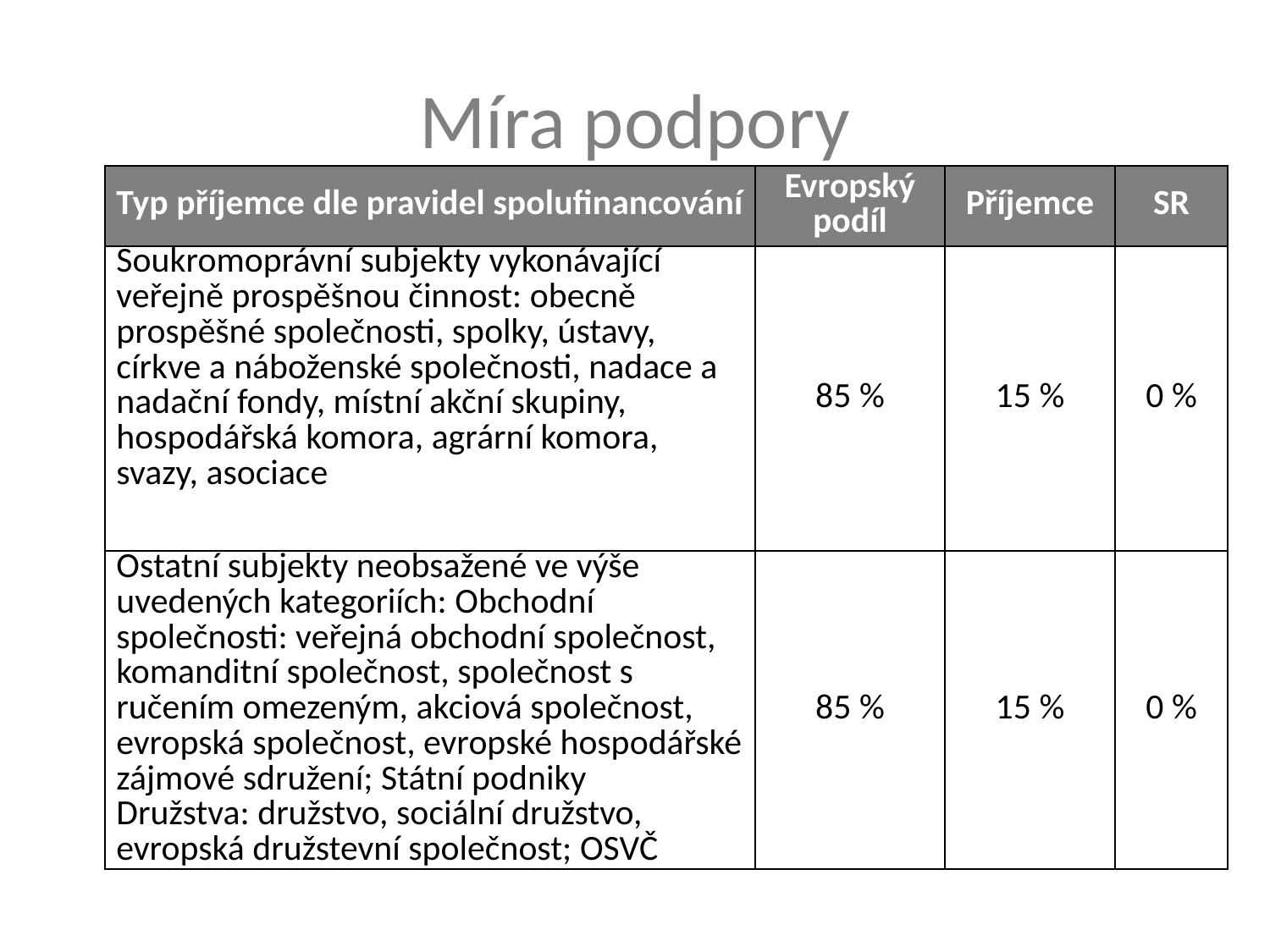

# Míra podpory
| Typ příjemce dle pravidel spolufinancování | Evropský podíl | Příjemce | SR |
| --- | --- | --- | --- |
| Soukromoprávní subjekty vykonávající veřejně prospěšnou činnost: obecně prospěšné společnosti, spolky, ústavy, církve a náboženské společnosti, nadace a nadační fondy, místní akční skupiny, hospodářská komora, agrární komora, svazy, asociace | 85 % | 15 % | 0 % |
| Ostatní subjekty neobsažené ve výše uvedených kategoriích: Obchodní společnosti: veřejná obchodní společnost, komanditní společnost, společnost s ručením omezeným, akciová společnost, evropská společnost, evropské hospodářské zájmové sdružení; Státní podniky Družstva: družstvo, sociální družstvo, evropská družstevní společnost; OSVČ | 85 % | 15 % | 0 % |